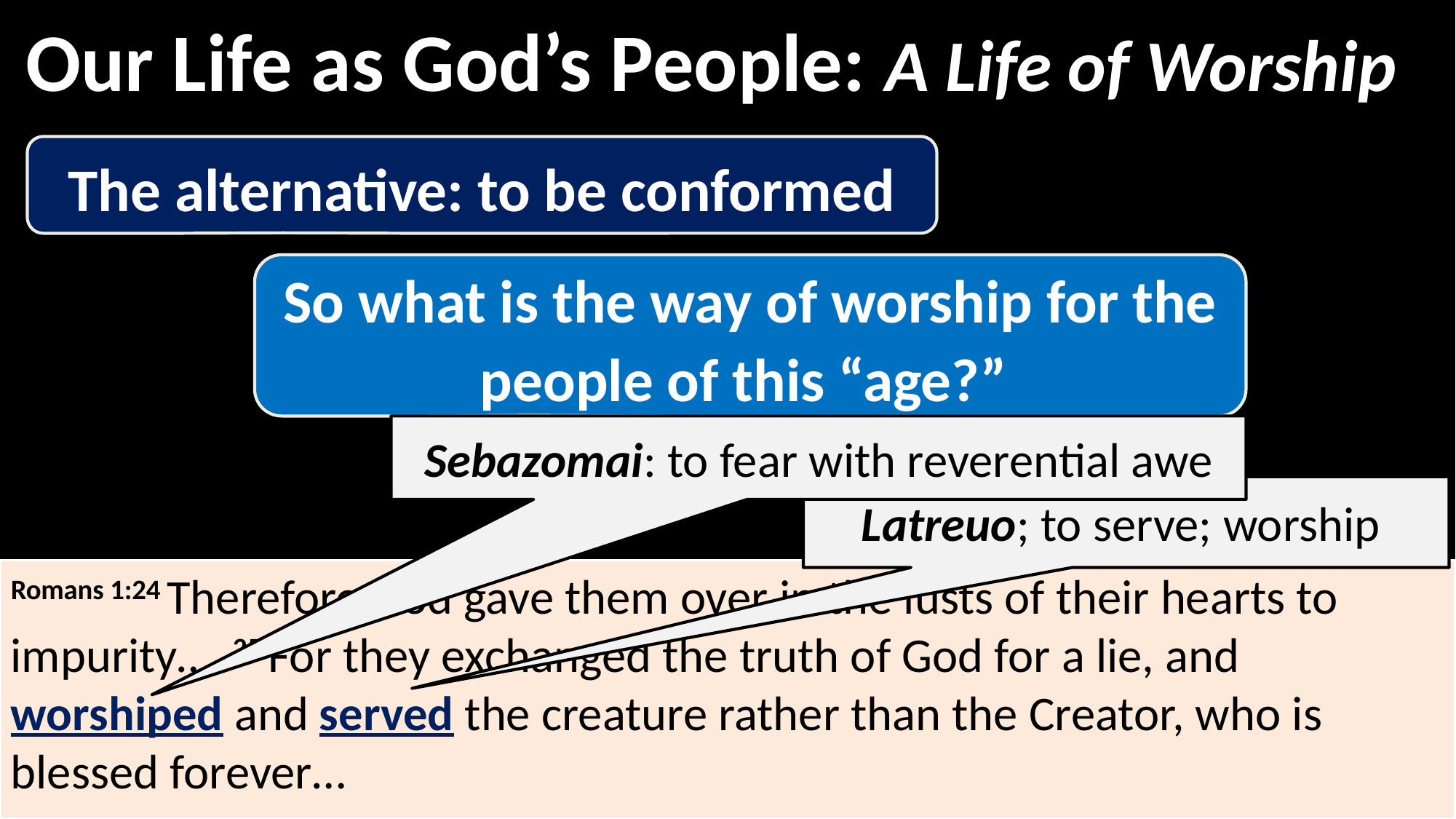

Our Life as God’s People: A Life of Worship
The alternative: to be conformed
So what is the way of worship for the people of this “age?”
Sebazomai: to fear with reverential awe
Latreuo; to serve; worship
Romans 1:24 Therefore God gave them over in the lusts of their hearts to impurity…  25 For they exchanged the truth of God for a lie, and worshiped and served the creature rather than the Creator, who is blessed forever…